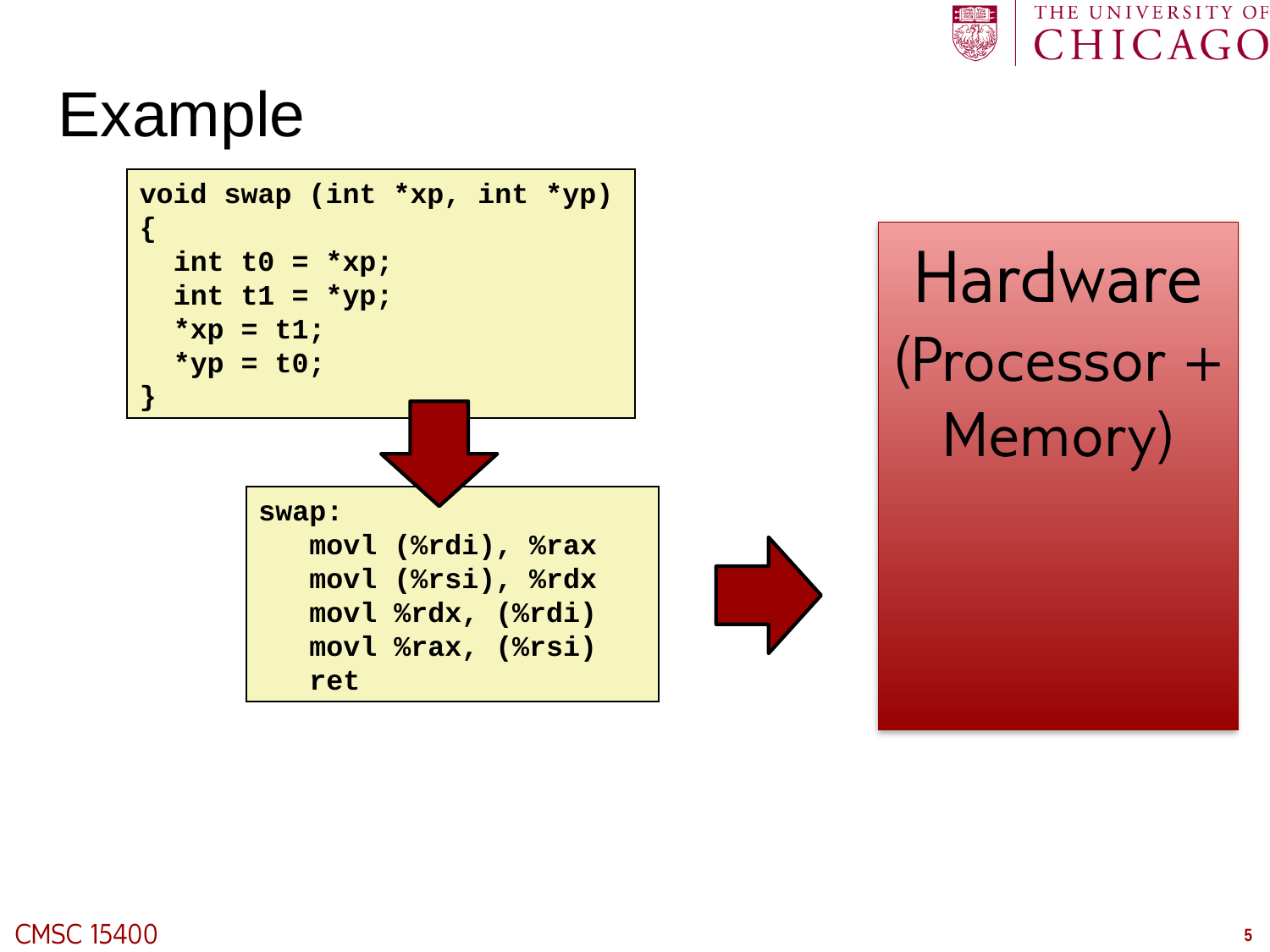

# Example
void swap (int *xp, int *yp)
{
  int t0 = *xp;
  int t1 = *yp;
  *xp = t1;
  *yp = t0;
}
Hardware
(Processor + Memory)

swap:
   movl (%rdi), %rax
   movl (%rsi), %rdx
   movl %rdx, (%rdi)
   movl %rax, (%rsi)
   ret